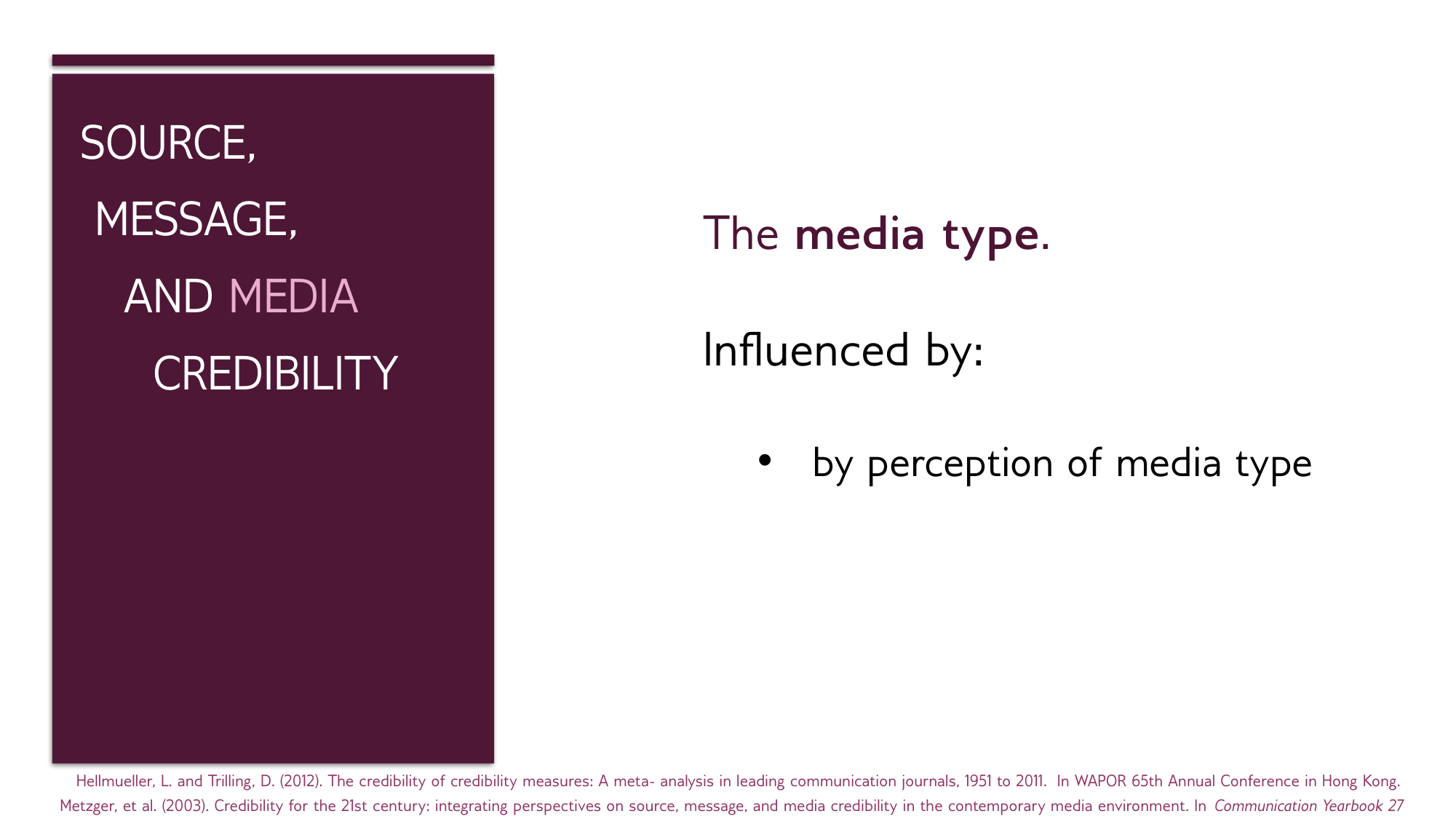

SOURCE,
 MESSAGE,
   AND MEDIA
     CREDIBILITY

The media type.

Influenced by:

by perception of media type

Hellmueller, L. and Trilling, D. (2012). The credibility of credibility measures: A meta- analysis in leading communication journals, 1951 to 2011.  In WAPOR 65th Annual Conference in Hong Kong.
Metzger, et al. (2003). Credibility for the 21st century: integrating perspectives on source, message, and media credibility in the contemporary media environment. In Communication Yearbook 27